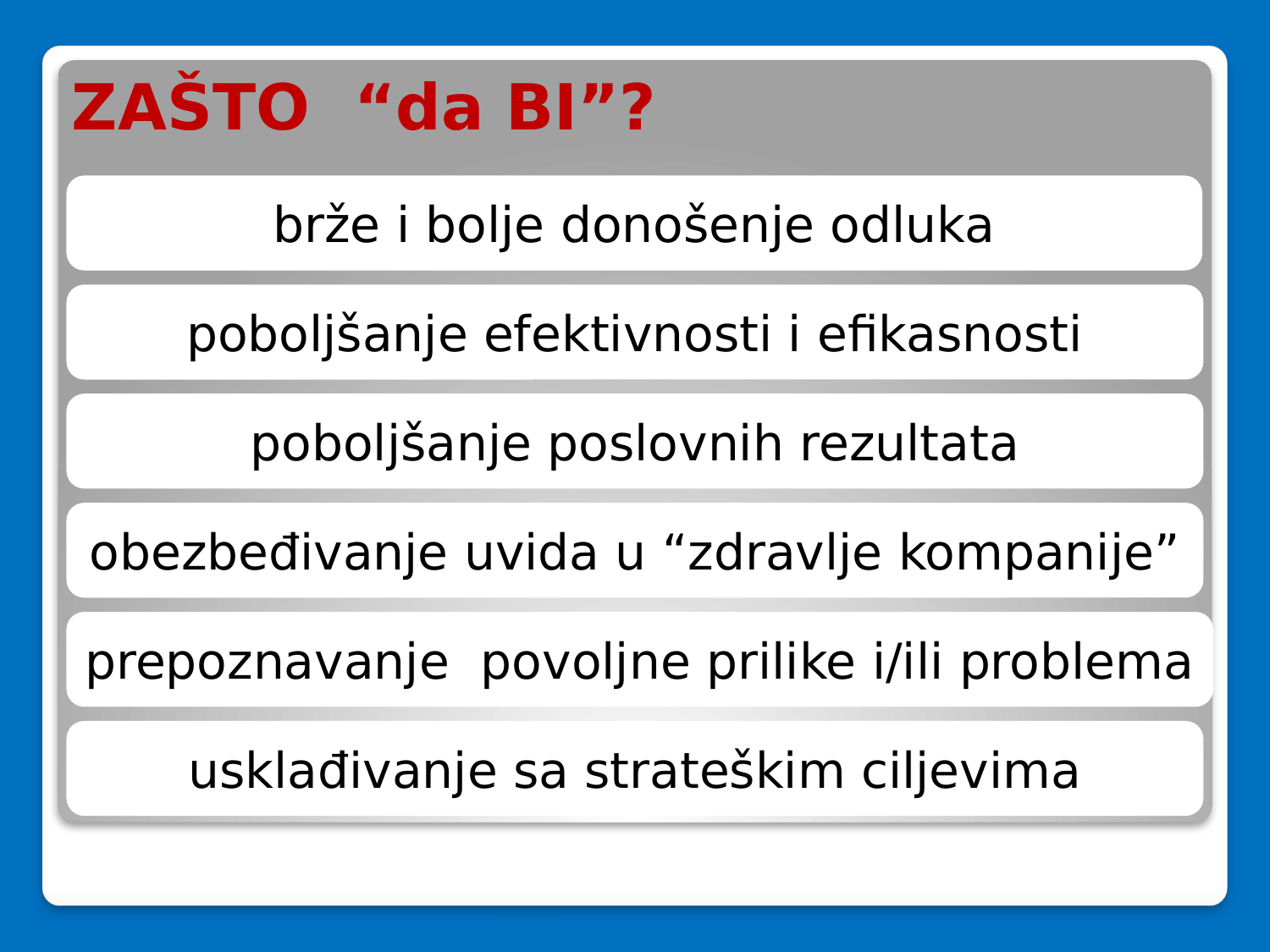

# ZAŠTO  “da BI”?
brže i bolje donošenje odluka
poboljšanje efektivnosti i efikasnosti
poboljšanje poslovnih rezultata
obezbeđivanje uvida u “zdravlje kompanije”

prepoznavanje  povoljne prilike i/ili problema
usklađivanje sa strateškim ciljevima